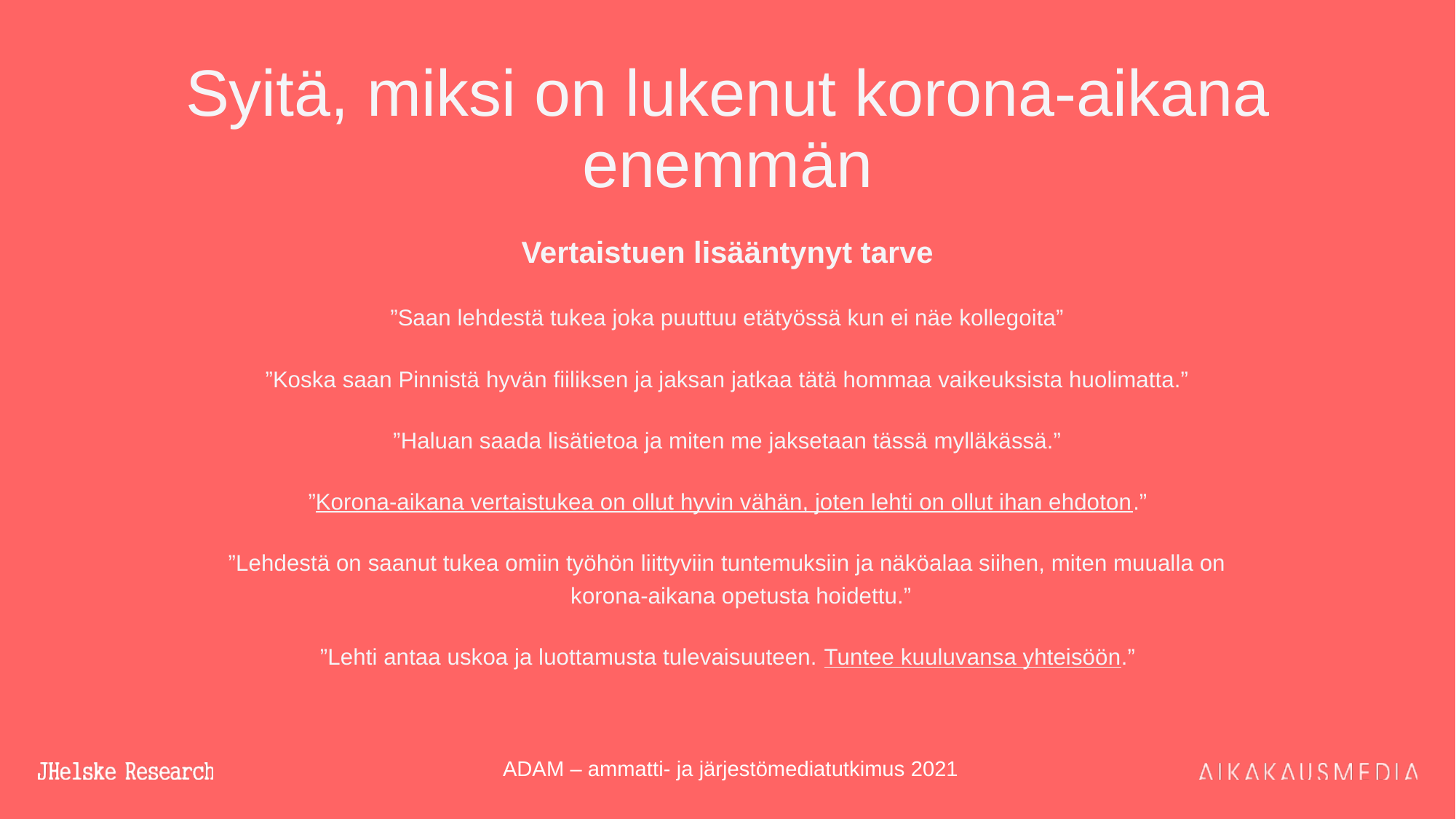

# Syitä, miksi on lukenut korona-aikana enemmän
Vertaistuen lisääntynyt tarve

”Saan lehdestä tukea joka puuttuu etätyössä kun ei näe kollegoita”

”Koska saan Pinnistä hyvän fiiliksen ja jaksan jatkaa tätä hommaa vaikeuksista huolimatta.”

”Haluan saada lisätietoa ja miten me jaksetaan tässä mylläkässä.”

”Korona-aikana vertaistukea on ollut hyvin vähän, joten lehti on ollut ihan ehdoton.”

”Lehdestä on saanut tukea omiin työhön liittyviin tuntemuksiin ja näköalaa siihen, miten muualla on korona-aikana opetusta hoidettu.”

”Lehti antaa uskoa ja luottamusta tulevaisuuteen. Tuntee kuuluvansa yhteisöön.”